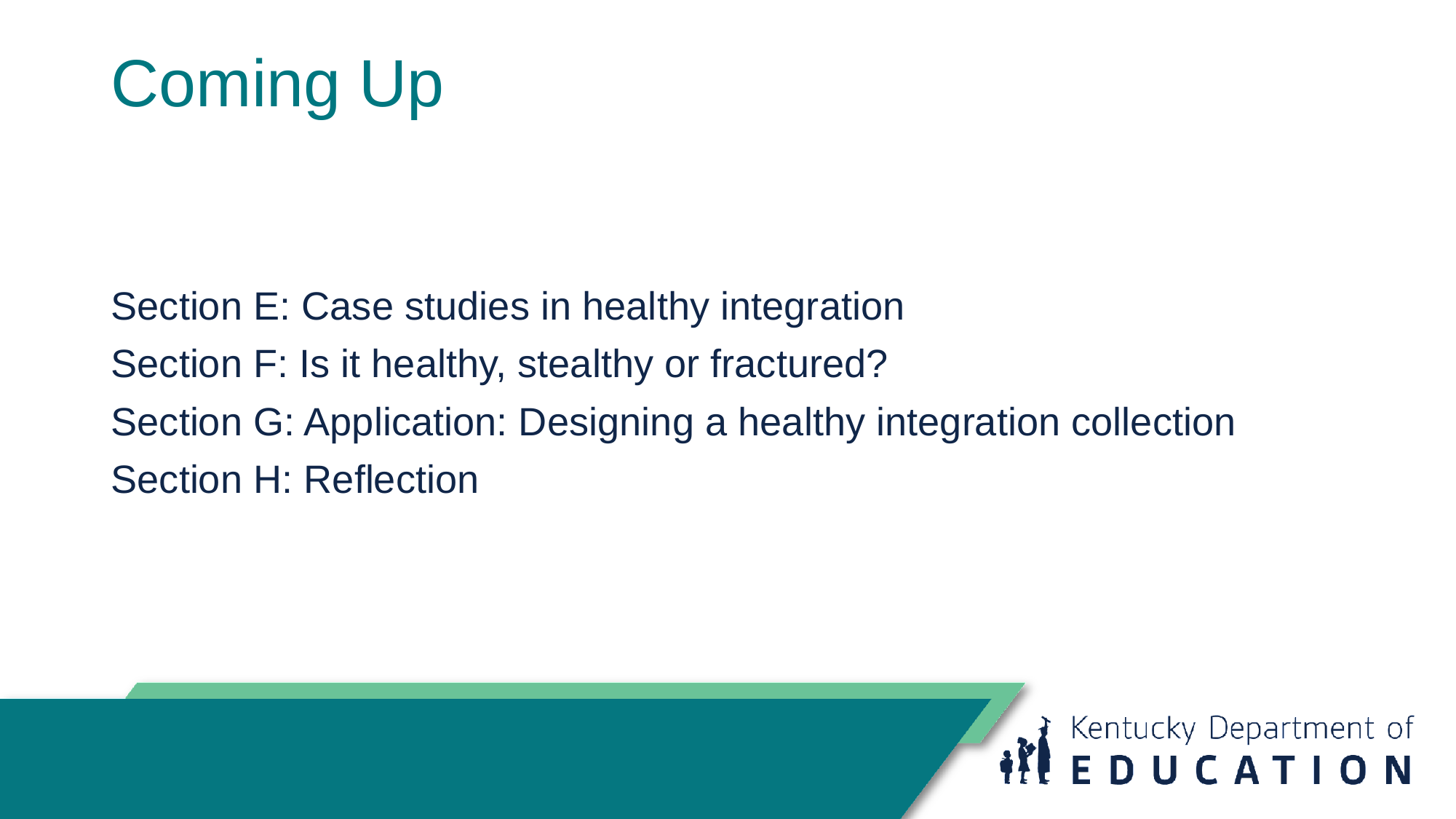

# Coming Up

Section E: Case studies in healthy integration
Section F: Is it healthy, stealthy or fractured?
Section G: Application: Designing a healthy integration collection
Section H: Reflection